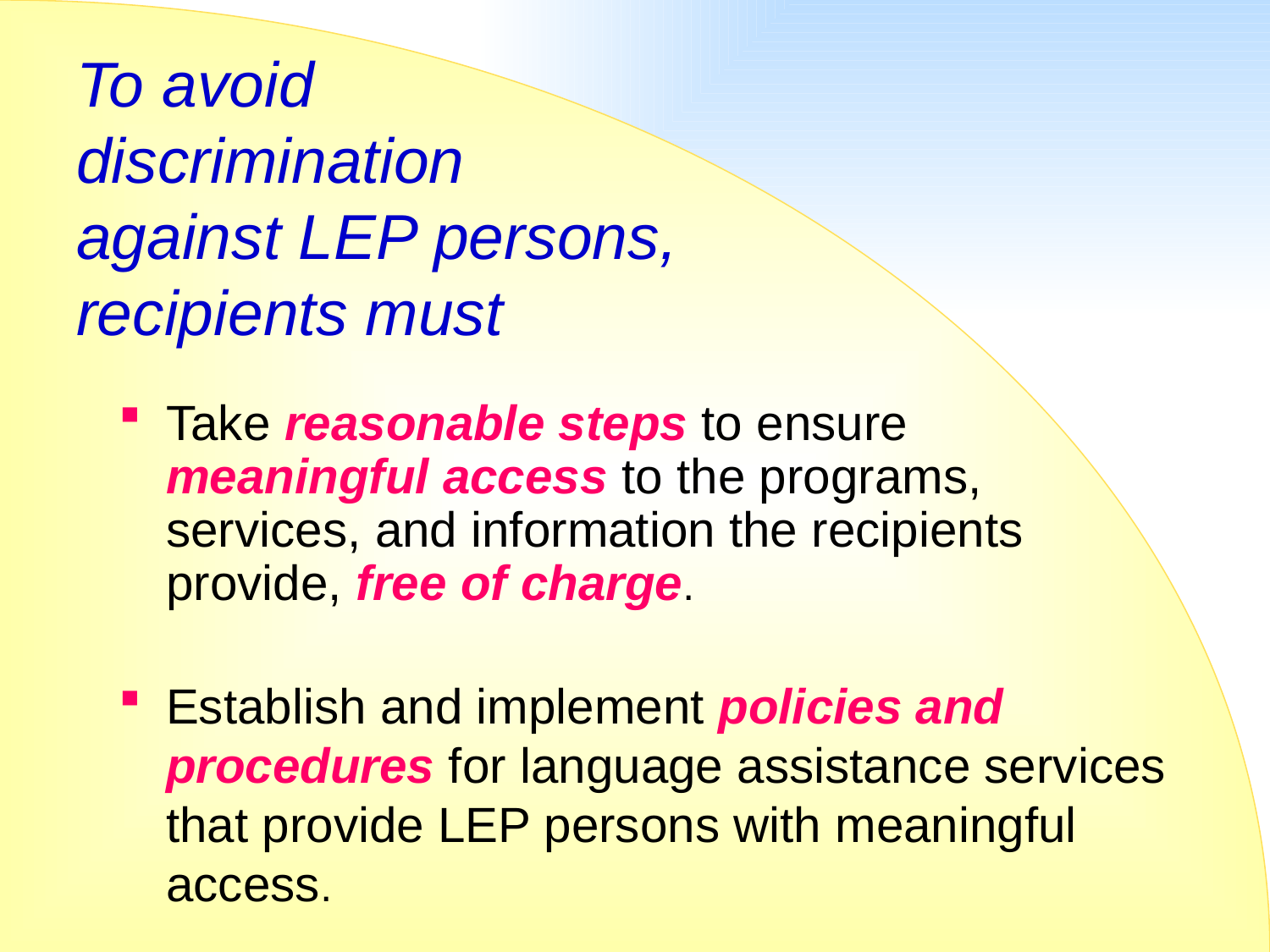

# To avoid discrimination against LEP persons, recipients must
Take reasonable steps to ensure      meaningful access to the programs,    services, and information the recipients provide, free of charge.

Establish and implement policies and procedures for language assistance services that provide LEP persons with meaningful access.